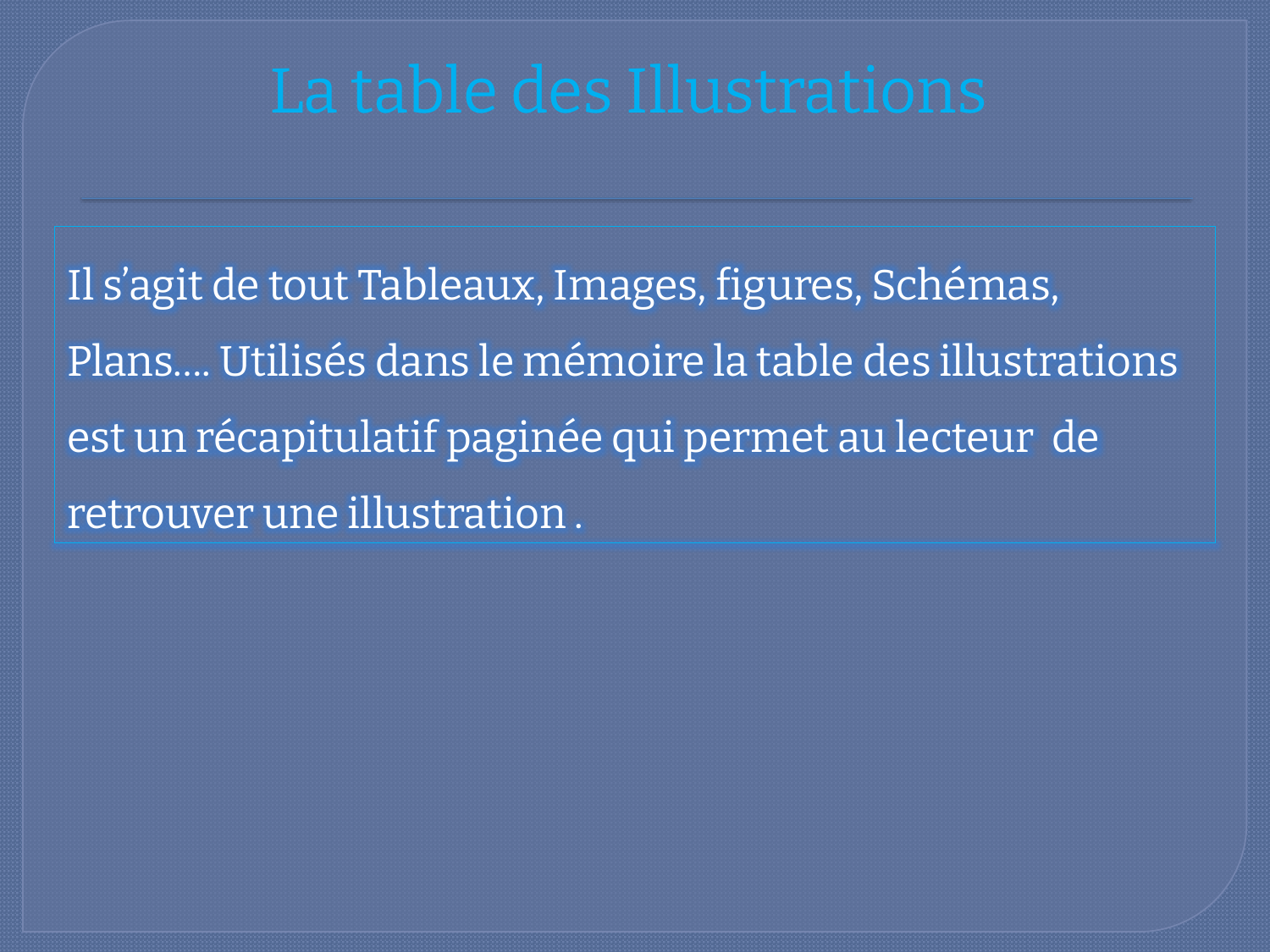

La table des Illustrations
Il s’agit de tout Tableaux, Images, figures, Schémas, Plans…. Utilisés dans le mémoire la table des illustrations est un récapitulatif paginée qui permet au lecteur  de retrouver une illustration .